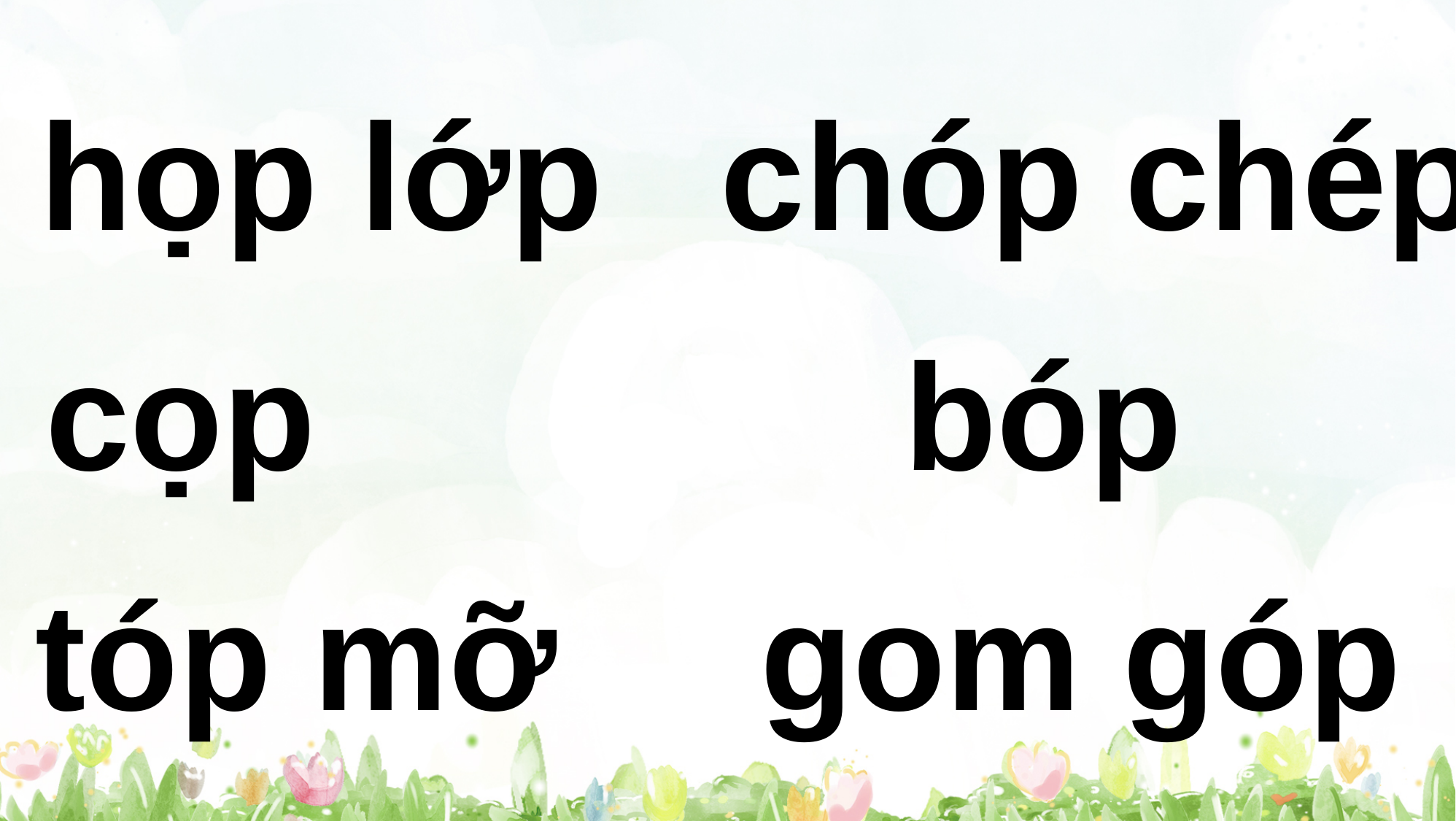

họp lớp
chóp chép
cọp
bóp
tóp mỡ
gom góp